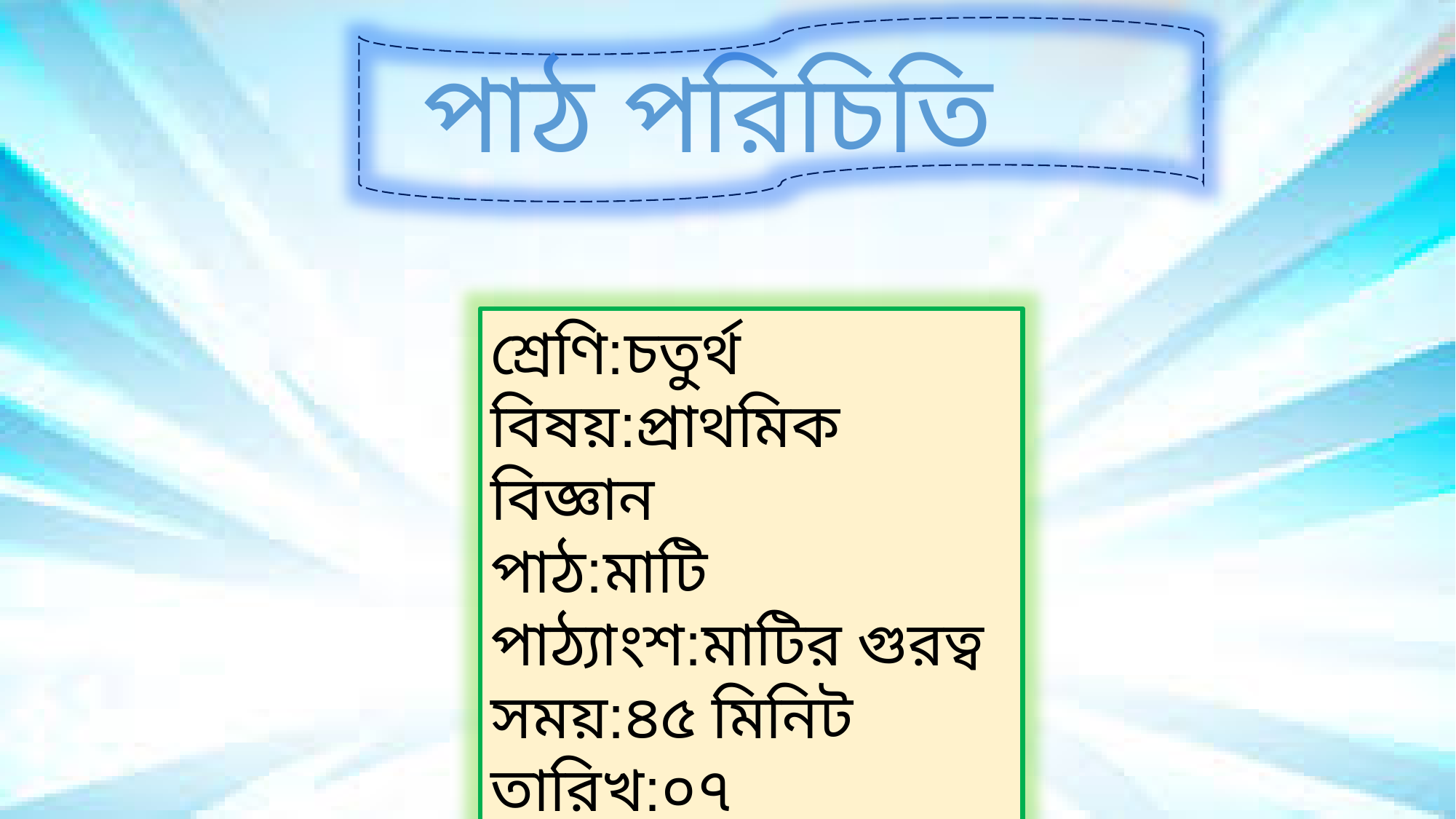

পাঠ পরিচিতি
শ্রেণি:চতুর্থ
বিষয়:প্রাথমিক বিজ্ঞান
পাঠ:মাটি
পাঠ্যাংশ:মাটির গুরত্ব
সময়:৪৫ মিনিট
তারিখ:০৭